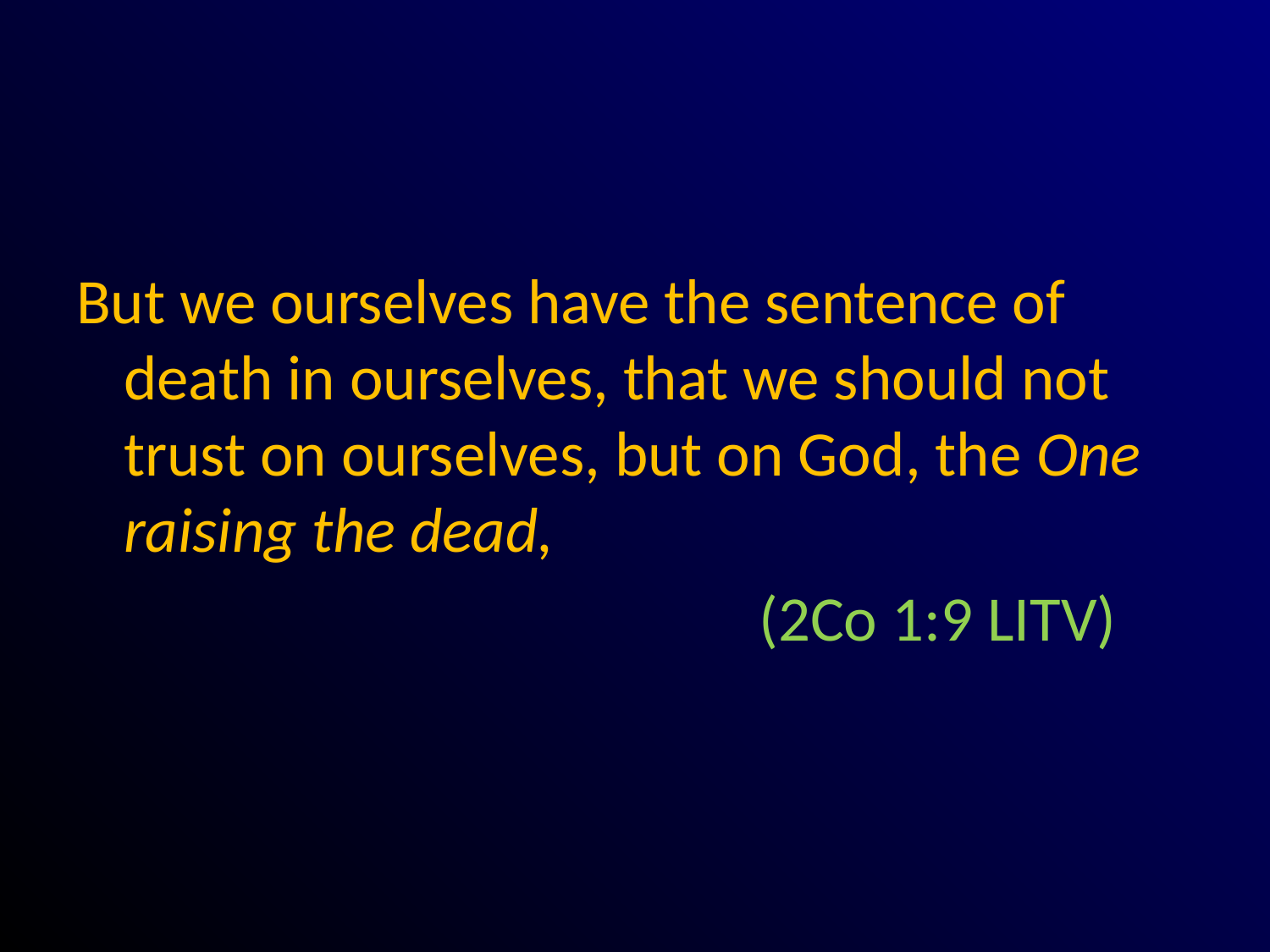

#
But we ourselves have the sentence of death in ourselves, that we should not trust on ourselves, but on God, the One raising the dead,
						(2Co 1:9 LITV)